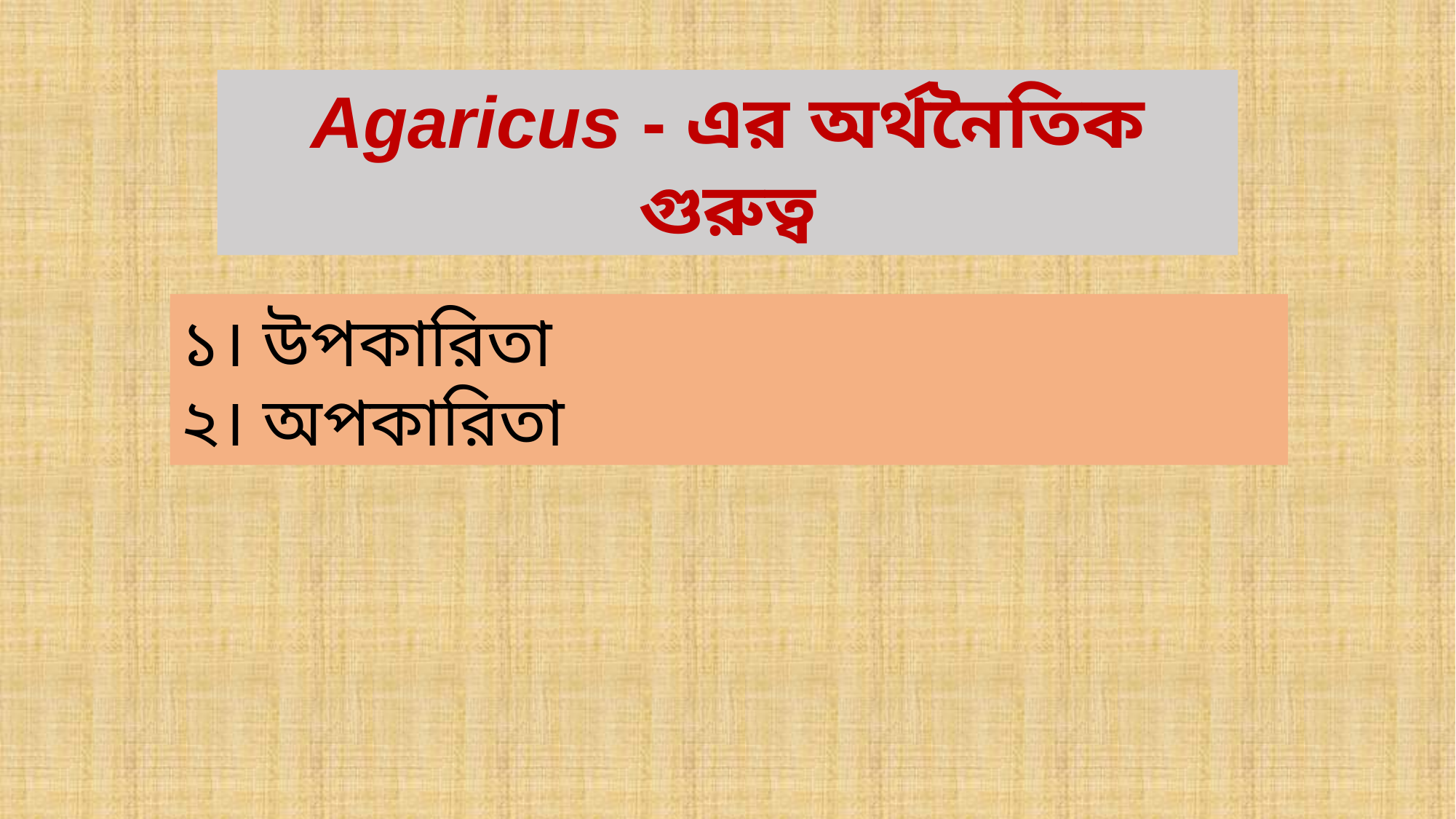

Agaricus - এর অর্থনৈতিক গুরুত্ব
১। উপকারিতা
২। অপকারিতা